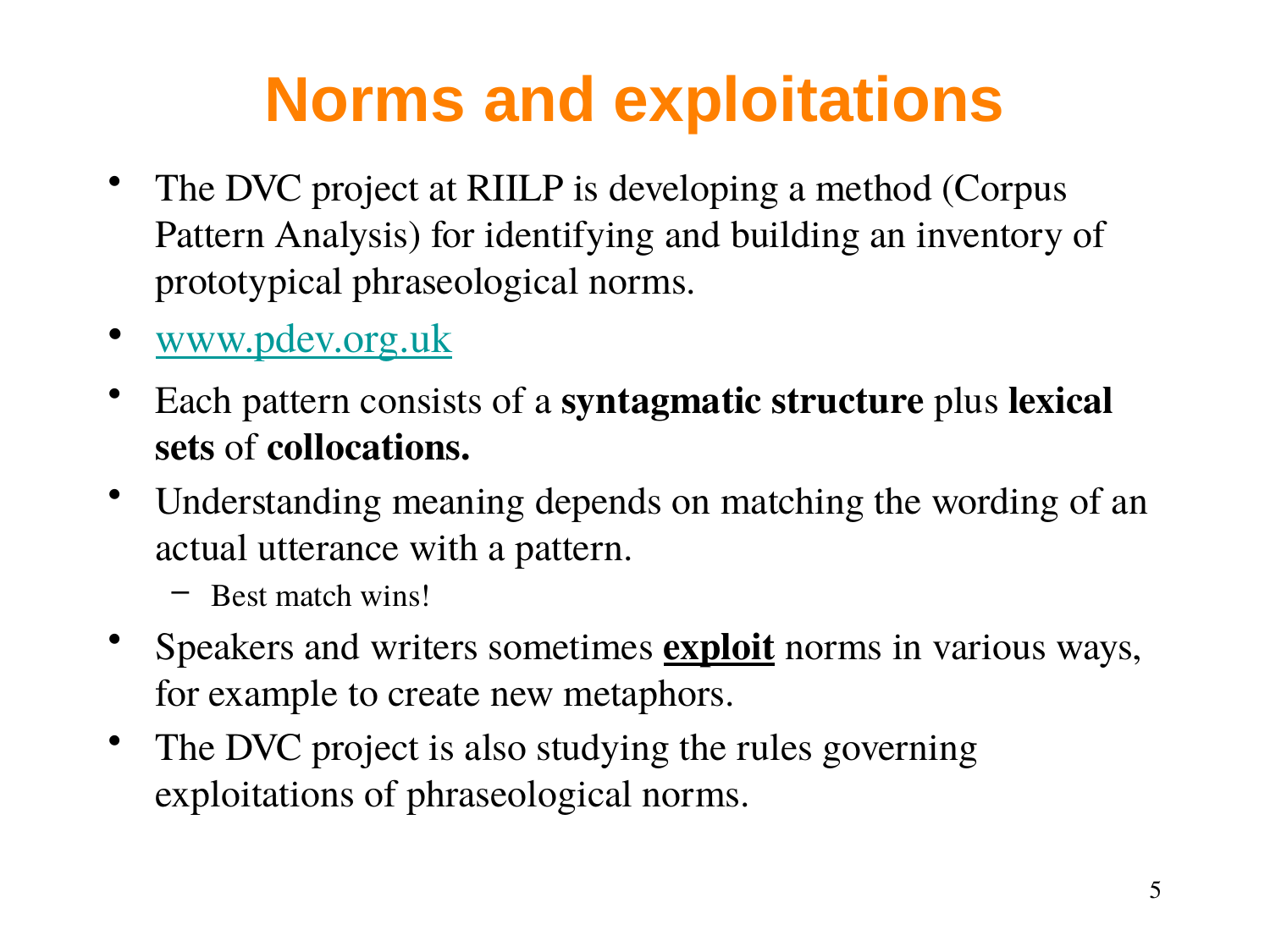

# Norms and exploitations
The DVC project at RIILP is developing a method (Corpus Pattern Analysis) for identifying and building an inventory of prototypical phraseological norms.
www.pdev.org.uk
Each pattern consists of a syntagmatic structure plus lexical sets of collocations.
Understanding meaning depends on matching the wording of an actual utterance with a pattern.
Best match wins!
Speakers and writers sometimes exploit norms in various ways, for example to create new metaphors.
The DVC project is also studying the rules governing exploitations of phraseological norms.
5